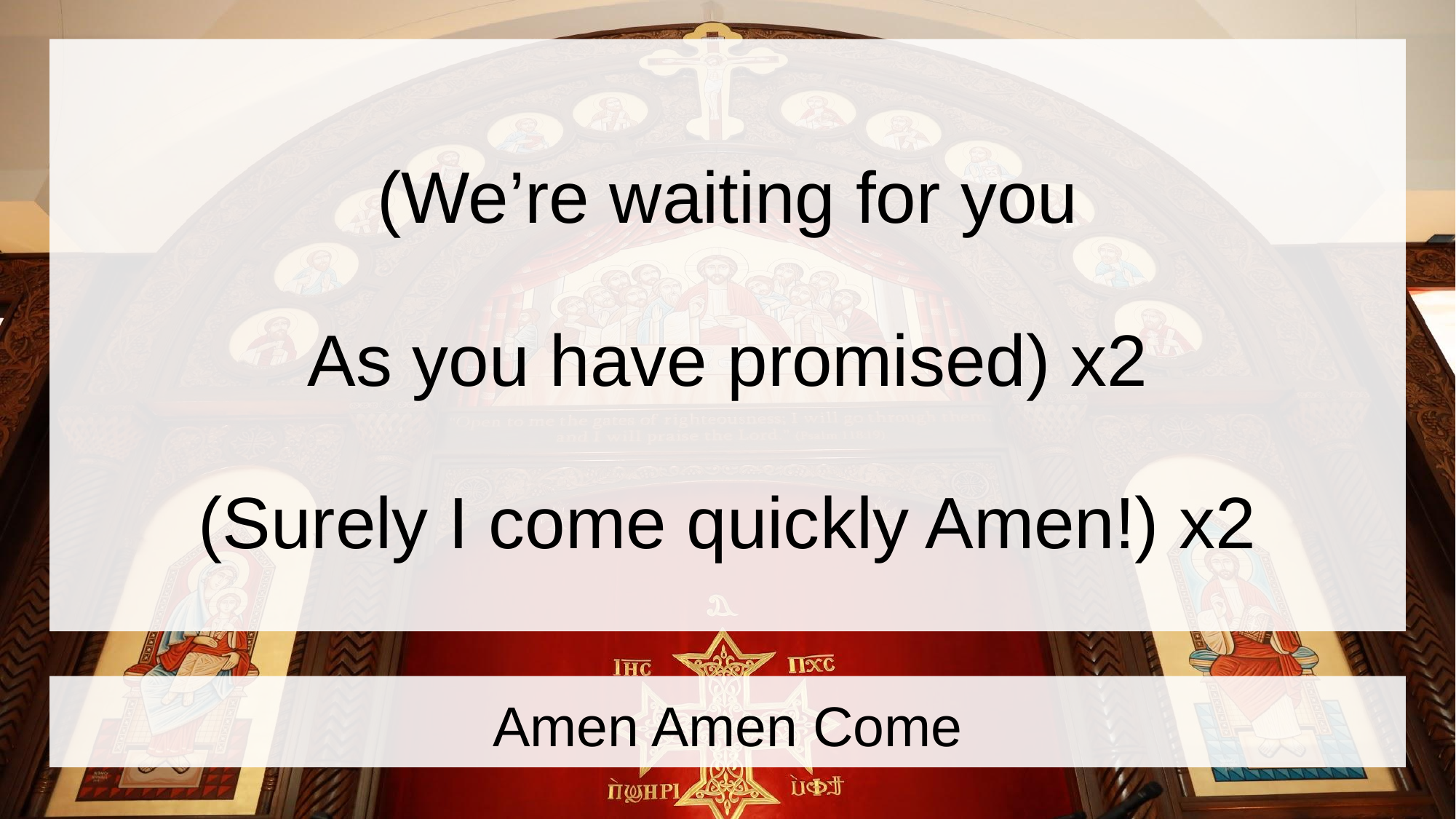

(We’re waiting for you
As you have promised) x2
(Surely I come quickly Amen!) x2
# Amen Amen Come